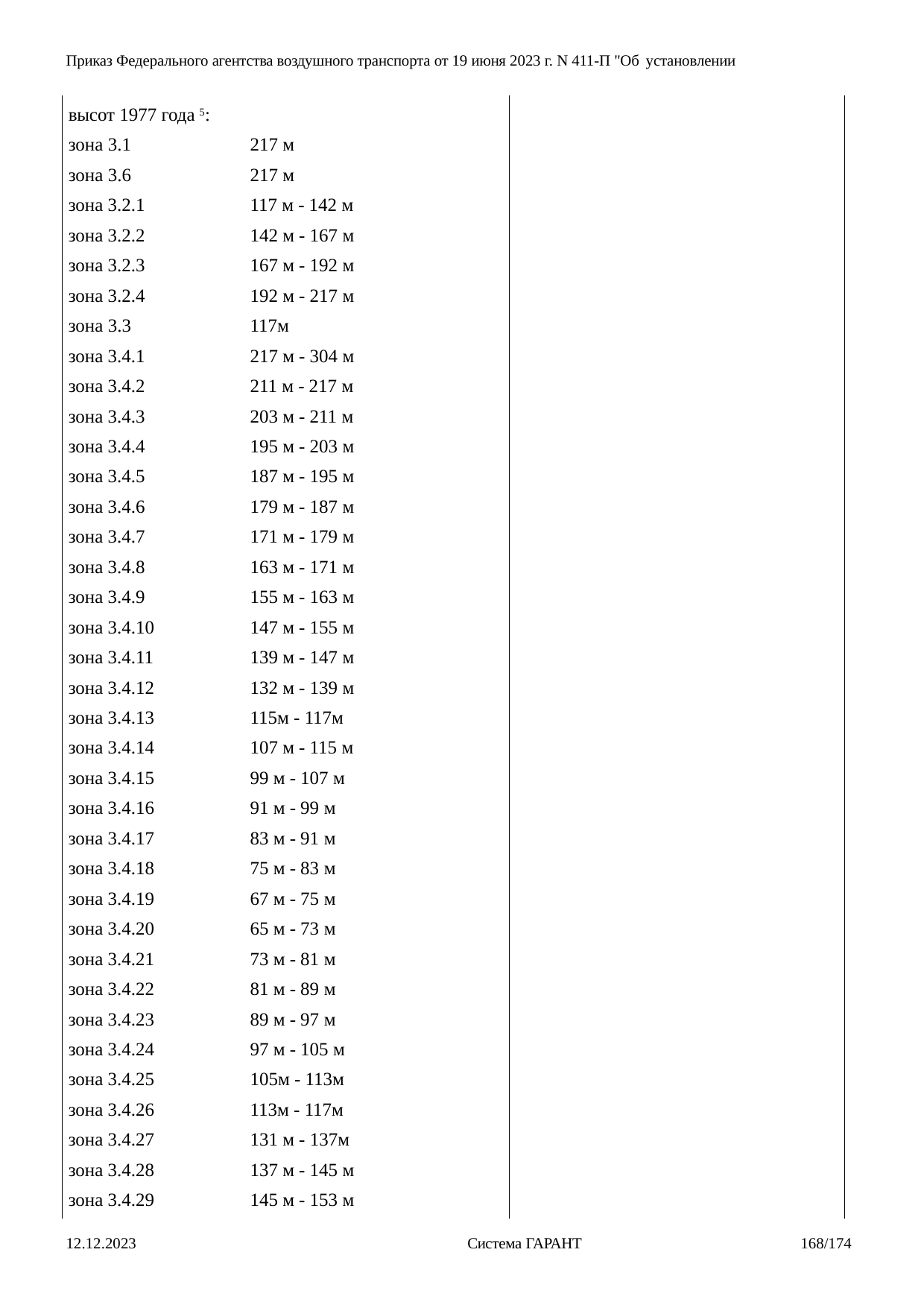

Приказ Федерального агентства воздушного транспорта от 19 июня 2023 г. N 411-П "Об установлении

| высот 1977 года 5: |  |
| --- | --- |
| зона 3.1 | 217 м |
| зона 3.6 | 217 м |
| зона 3.2.1 | 117 м - 142 м |
| зона 3.2.2 | 142 м - 167 м |
| зона 3.2.3 | 167 м - 192 м |
| зона 3.2.4 | 192 м - 217 м |
| зона 3.3 | 117м |
| зона 3.4.1 | 217 м - 304 м |
| зона 3.4.2 | 211 м - 217 м |
| зона 3.4.3 | 203 м - 211 м |
| зона 3.4.4 | 195 м - 203 м |
| зона 3.4.5 | 187 м - 195 м |
| зона 3.4.6 | 179 м - 187 м |
| зона 3.4.7 | 171 м - 179 м |
| зона 3.4.8 | 163 м - 171 м |
| зона 3.4.9 | 155 м - 163 м |
| зона 3.4.10 | 147 м - 155 м |
| зона 3.4.11 | 139 м - 147 м |
| зона 3.4.12 | 132 м - 139 м |
| зона 3.4.13 | 115м - 117м |
| зона 3.4.14 | 107 м - 115 м |
| зона 3.4.15 | 99 м - 107 м |
| зона 3.4.16 | 91 м - 99 м |
| зона 3.4.17 | 83 м - 91 м |
| зона 3.4.18 | 75 м - 83 м |
| зона 3.4.19 | 67 м - 75 м |
| зона 3.4.20 | 65 м - 73 м |
| зона 3.4.21 | 73 м - 81 м |
| зона 3.4.22 | 81 м - 89 м |
| зона 3.4.23 | 89 м - 97 м |
| зона 3.4.24 | 97 м - 105 м |
| зона 3.4.25 | 105м - 113м |
| зона 3.4.26 | 113м - 117м |
| зона 3.4.27 | 131 м - 137м |
| зона 3.4.28 | 137 м - 145 м |
| зона 3.4.29 | 145 м - 153 м |
12.12.2023
Система ГАРАНТ
168/174